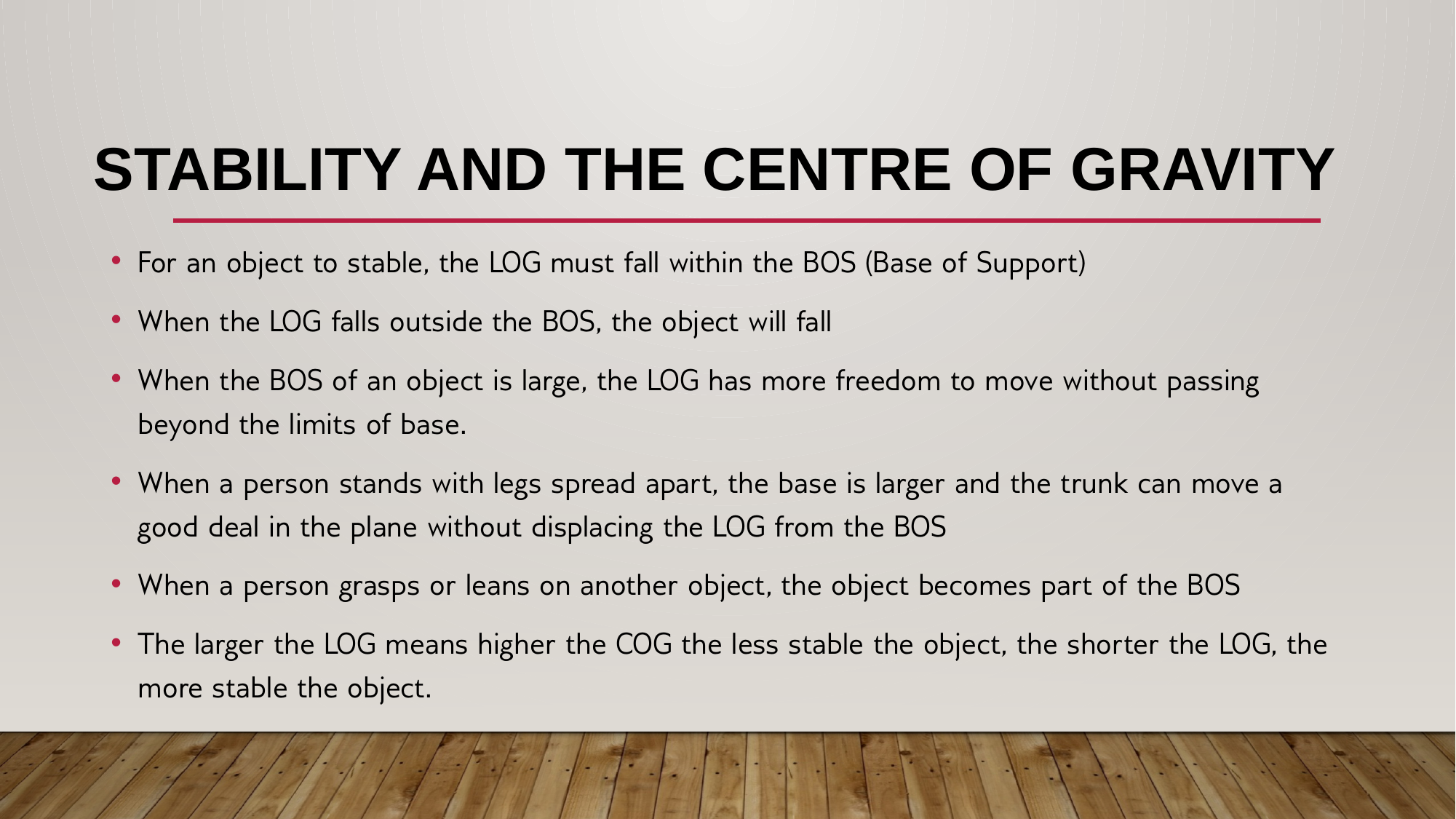

# STABILITY AND THE CENTRE OF GRAVITY
For an object to stable, the LOG must fall within the BOS (Base of Support)
When the LOG falls outside the BOS, the object will fall
When the BOS of an object is large, the LOG has more freedom to move without passing beyond the limits of base.
When a person stands with legs spread apart, the base is larger and the trunk can move a good deal in the plane without displacing the LOG from the BOS
When a person grasps or leans on another object, the object becomes part of the BOS
The larger the LOG means higher the COG the less stable the object, the shorter the LOG, the more stable the object.